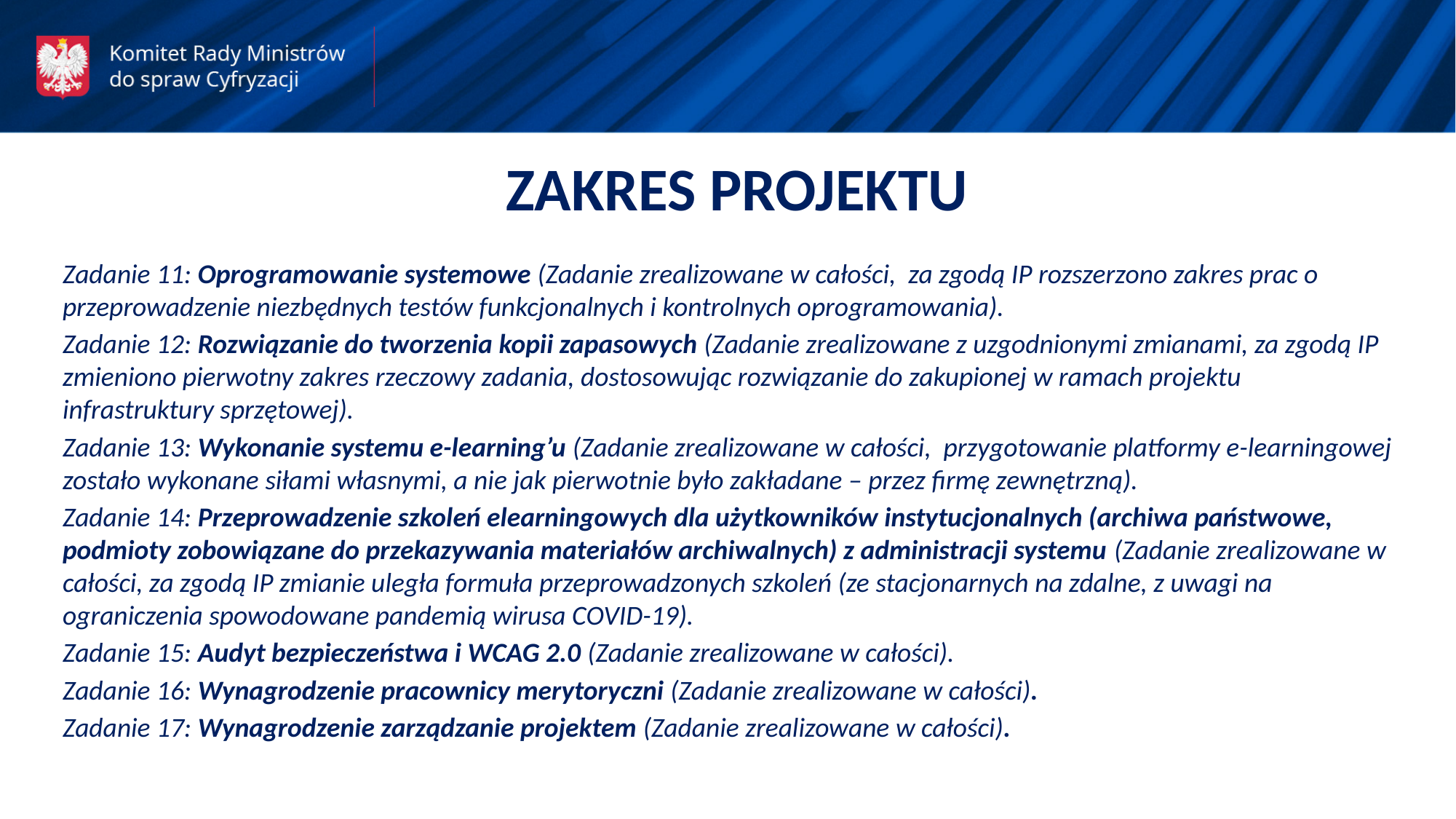

ZAKRES PROJEKTU
Zadanie 11: Oprogramowanie systemowe (Zadanie zrealizowane w całości,  za zgodą IP rozszerzono zakres prac o przeprowadzenie niezbędnych testów funkcjonalnych i kontrolnych oprogramowania).
Zadanie 12: Rozwiązanie do tworzenia kopii zapasowych (Zadanie zrealizowane z uzgodnionymi zmianami, za zgodą IP zmieniono pierwotny zakres rzeczowy zadania, dostosowując rozwiązanie do zakupionej w ramach projektu infrastruktury sprzętowej).
Zadanie 13: Wykonanie systemu e-learning’u (Zadanie zrealizowane w całości,  przygotowanie platformy e-learningowej zostało wykonane siłami własnymi, a nie jak pierwotnie było zakładane – przez firmę zewnętrzną).
Zadanie 14: Przeprowadzenie szkoleń elearningowych dla użytkowników instytucjonalnych (archiwa państwowe, podmioty zobowiązane do przekazywania materiałów archiwalnych) z administracji systemu (Zadanie zrealizowane w całości, za zgodą IP zmianie uległa formuła przeprowadzonych szkoleń (ze stacjonarnych na zdalne, z uwagi na ograniczenia spowodowane pandemią wirusa COVID-19).
Zadanie 15: Audyt bezpieczeństwa i WCAG 2.0 (Zadanie zrealizowane w całości).
Zadanie 16: Wynagrodzenie pracownicy merytoryczni (Zadanie zrealizowane w całości).
Zadanie 17: Wynagrodzenie zarządzanie projektem (Zadanie zrealizowane w całości).